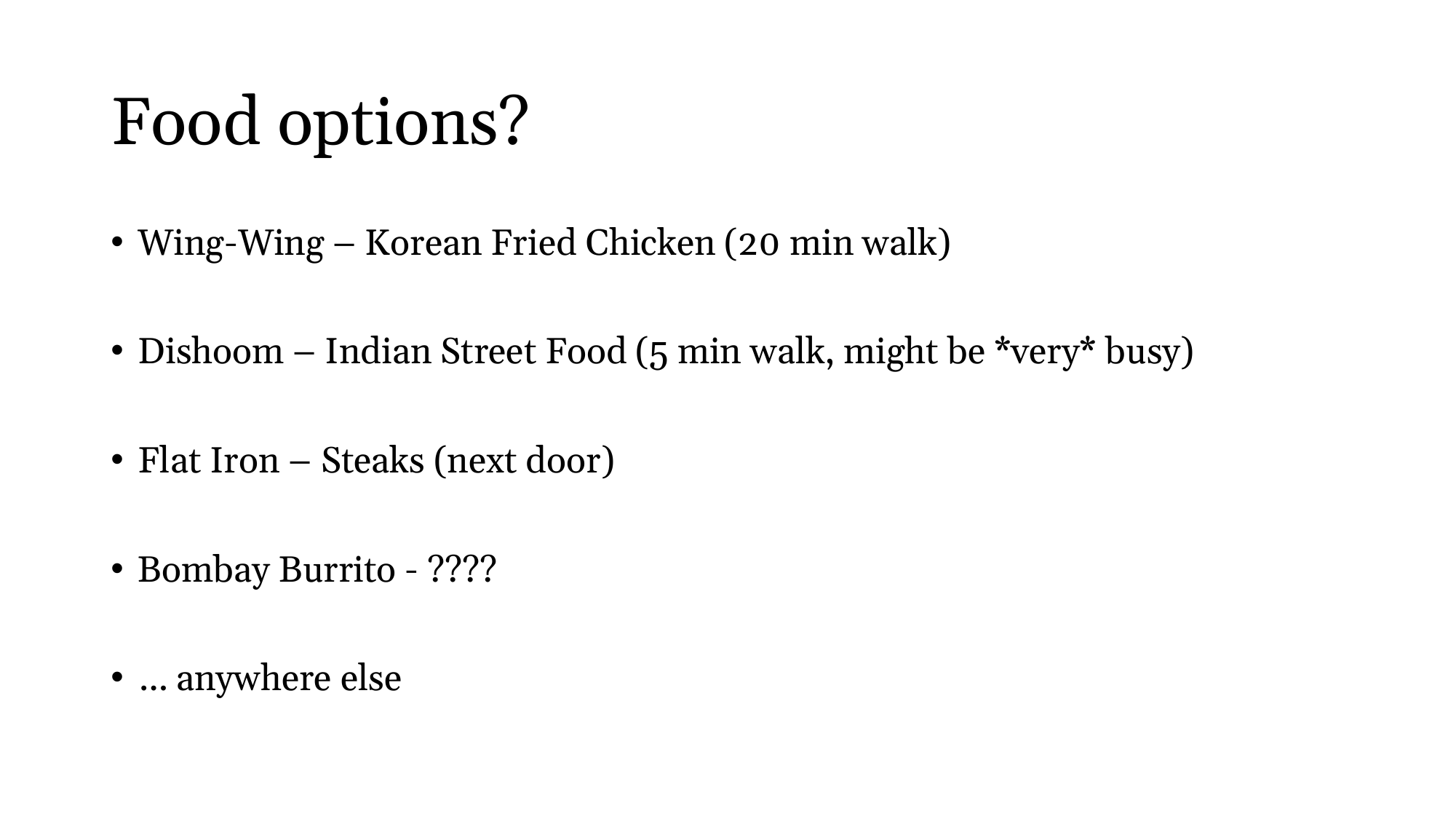

# Food options?
Wing-Wing – Korean Fried Chicken (20 min walk)

Dishoom – Indian Street Food (5 min walk, might be *very* busy)

Flat Iron – Steaks (next door)

Bombay Burrito - ????

… anywhere else